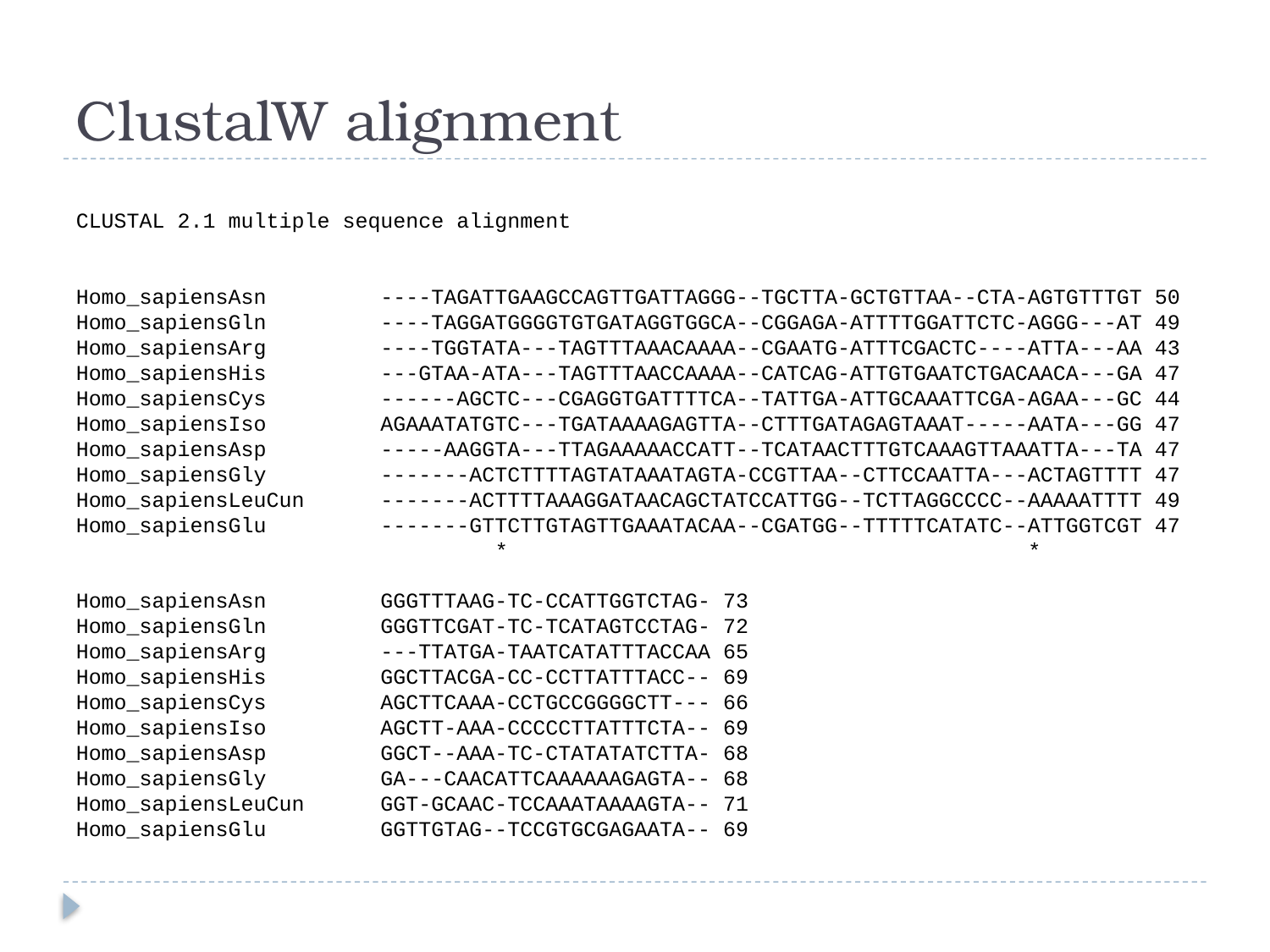

# ClustalW alignment
CLUSTAL 2.1 multiple sequence alignment

Homo_sapiensAsn         ----TAGATTGAAGCCAGTTGATTAGGG--TGCTTA-GCTGTTAA--CTA-AGTGTTTGT 50
Homo_sapiensGln         ----TAGGATGGGGTGTGATAGGTGGCA--CGGAGA-ATTTTGGATTCTC-AGGG---AT 49
Homo_sapiensArg         ----TGGTATA---TAGTTTAAACAAAA--CGAATG-ATTTCGACTC----ATTA---AA 43
Homo_sapiensHis         ---GTAA-ATA---TAGTTTAACCAAAA--CATCAG-ATTGTGAATCTGACAACA---GA 47
Homo_sapiensCys         ------AGCTC---CGAGGTGATTTTCA--TATTGA-ATTGCAAATTCGA-AGAA---GC 44
Homo_sapiensIso         AGAAATATGTC---TGATAAAAGAGTTA--CTTTGATAGAGTAAAT-----AATA---GG 47
Homo_sapiensAsp         -----AAGGTA---TTAGAAAAACCATT--TCATAACTTTGTCAAAGTTAAATTA---TA 47
Homo_sapiensGly         -------ACTCTTTTAGTATAAATAGTA-CCGTTAA--CTTCCAATTA---ACTAGTTTT 47
Homo_sapiensLeuCun      -------ACTTTTAAAGGATAACAGCTATCCATTGG--TCTTAGGCCCC--AAAAATTTT 49
Homo_sapiensGlu         -------GTTCTTGTAGTTGAAATACAA--CGATGG--TTTTTCATATC--ATTGGTCGT 47
                                 *                                         *

Homo_sapiensAsn         GGGTTTAAG-TC-CCATTGGTCTAG- 73
Homo_sapiensGln         GGGTTCGAT-TC-TCATAGTCCTAG- 72
Homo_sapiensArg         ---TTATGA-TAATCATATTTACCAA 65
Homo_sapiensHis         GGCTTACGA-CC-CCTTATTTACC-- 69
Homo_sapiensCys         AGCTTCAAA-CCTGCCGGGGCTT--- 66
Homo_sapiensIso         AGCTT-AAA-CCCCCTTATTTCTA-- 69
Homo_sapiensAsp         GGCT--AAA-TC-CTATATATCTTA- 68
Homo_sapiensGly         GA---CAACATTCAAAAAAGAGTA-- 68
Homo_sapiensLeuCun      GGT-GCAAC-TCCAAATAAAAGTA-- 71
Homo_sapiensGlu         GGTTGTAG--TCCGTGCGAGAATA-- 69